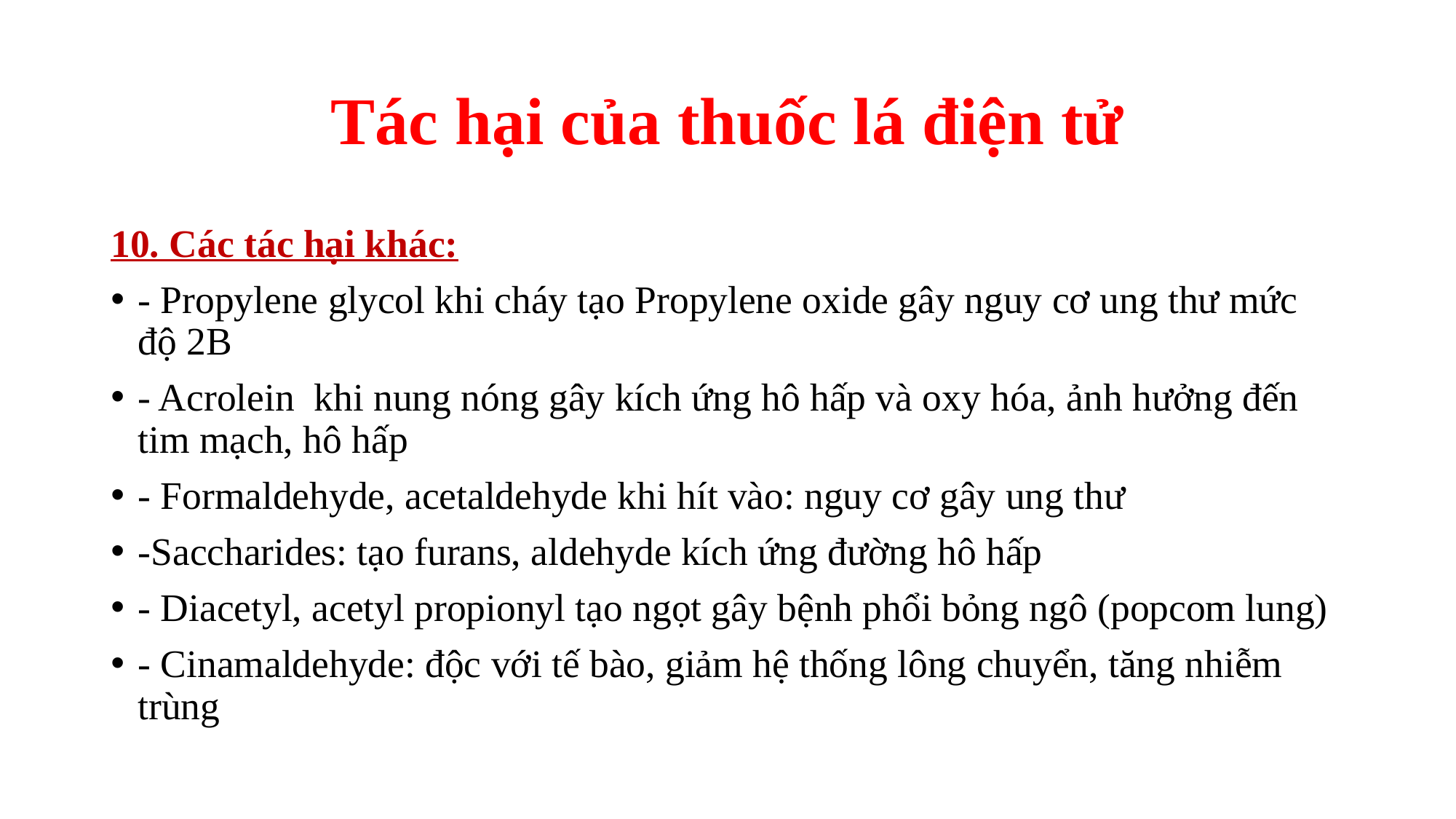

# Tác hại của thuốc lá điện tử
10. Các tác hại khác:
- Propylene glycol khi cháy tạo Propylene oxide gây nguy cơ ung thư mức độ 2B
- Acrolein  khi nung nóng gây kích ứng hô hấp và oxy hóa, ảnh hưởng đến tim mạch, hô hấp
- Formaldehyde, acetaldehyde khi hít vào: nguy cơ gây ung thư
-Saccharides: tạo furans, aldehyde kích ứng đường hô hấp
- Diacetyl, acetyl propionyl tạo ngọt gây bệnh phổi bỏng ngô (popcom lung)
- Cinamaldehyde: độc với tế bào, giảm hệ thống lông chuyển, tăng nhiễm trùng